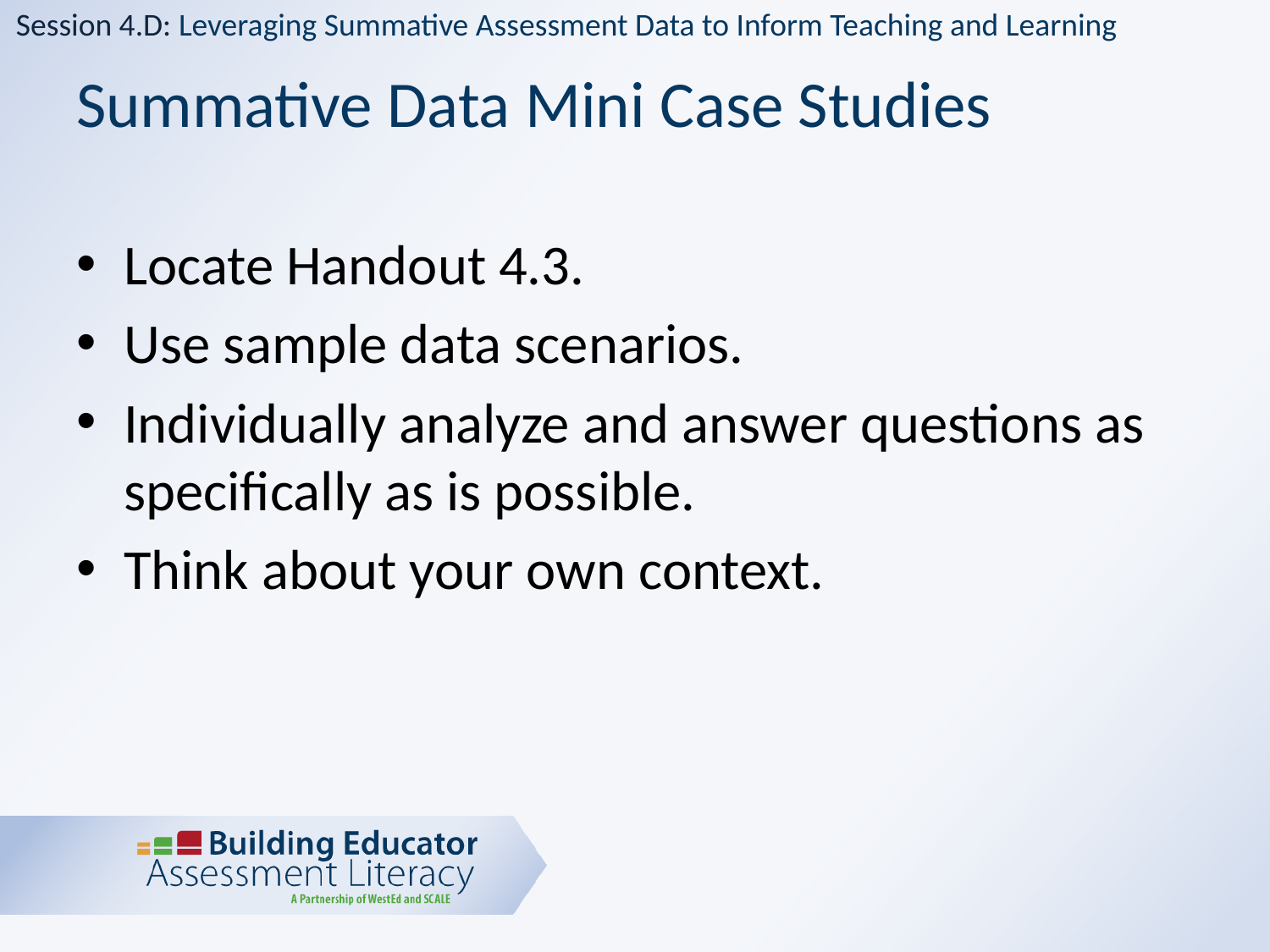

Session 4.D: Leveraging Summative Assessment Data to Inform Teaching and Learning
# Summative Data Mini Case Studies
Locate Handout 4.3.
Use sample data scenarios.
Individually analyze and answer questions as specifically as is possible.
Think about your own context.